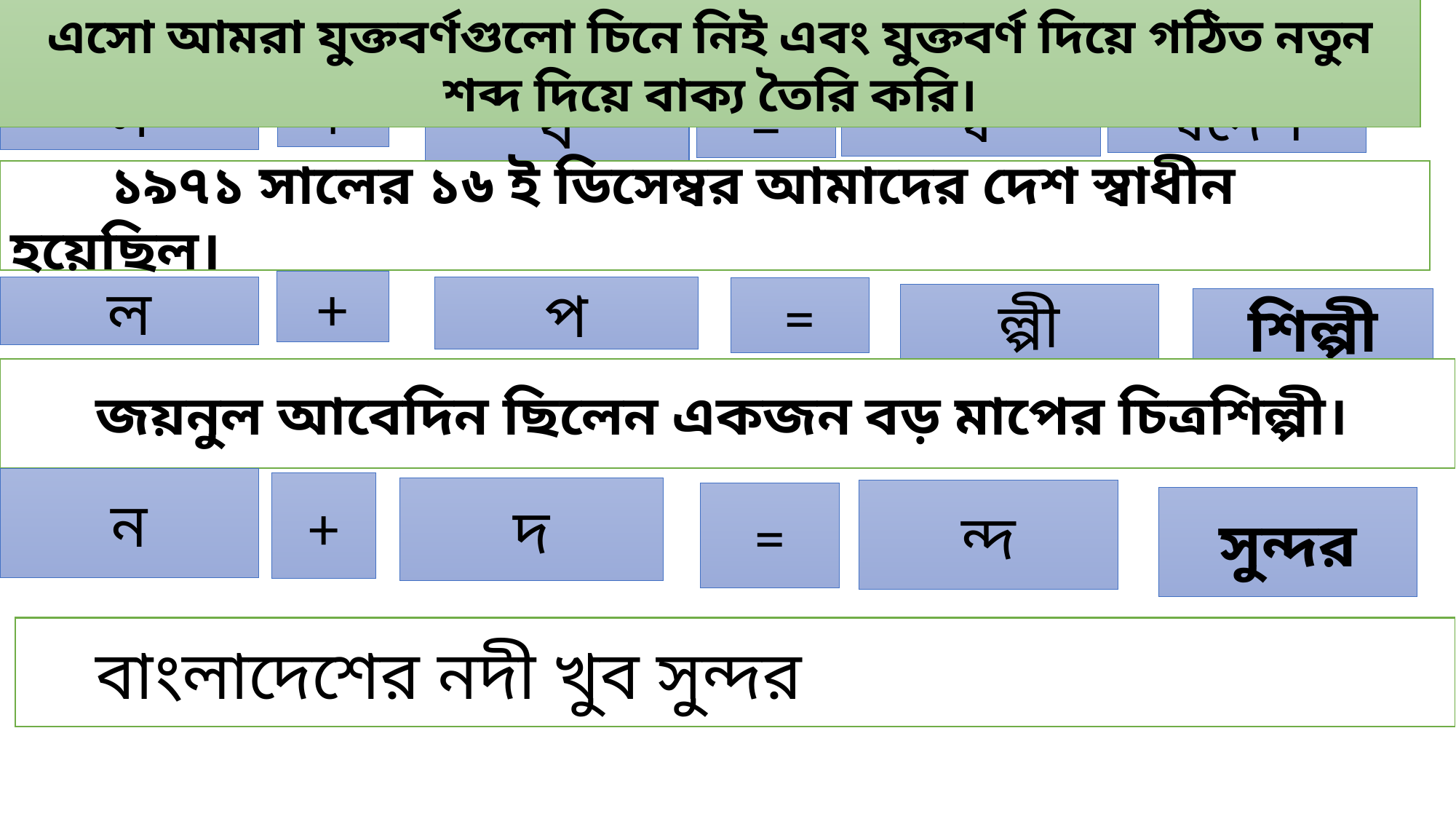

এসো আমরা যুক্তবর্ণগুলো চিনে নিই এবং যুক্তবর্ণ দিয়ে গঠিত নতুন শব্দ দিয়ে বাক্য তৈরি করি।
স
স্বদেশ
স্ব
+
=
ব
       ১৯৭১ সালের ১৬ ই ডিসেম্বর আমাদের দেশ স্বাধীন হয়েছিল।
+
প
ল
=
ল্পী
শিল্পী
      জয়নুল আবেদিন ছিলেন একজন বড় মাপের চিত্রশিল্পী।
ন
+
দ
ন্দ
=
সুন্দর
    বাংলাদেশের নদী খুব সুন্দর